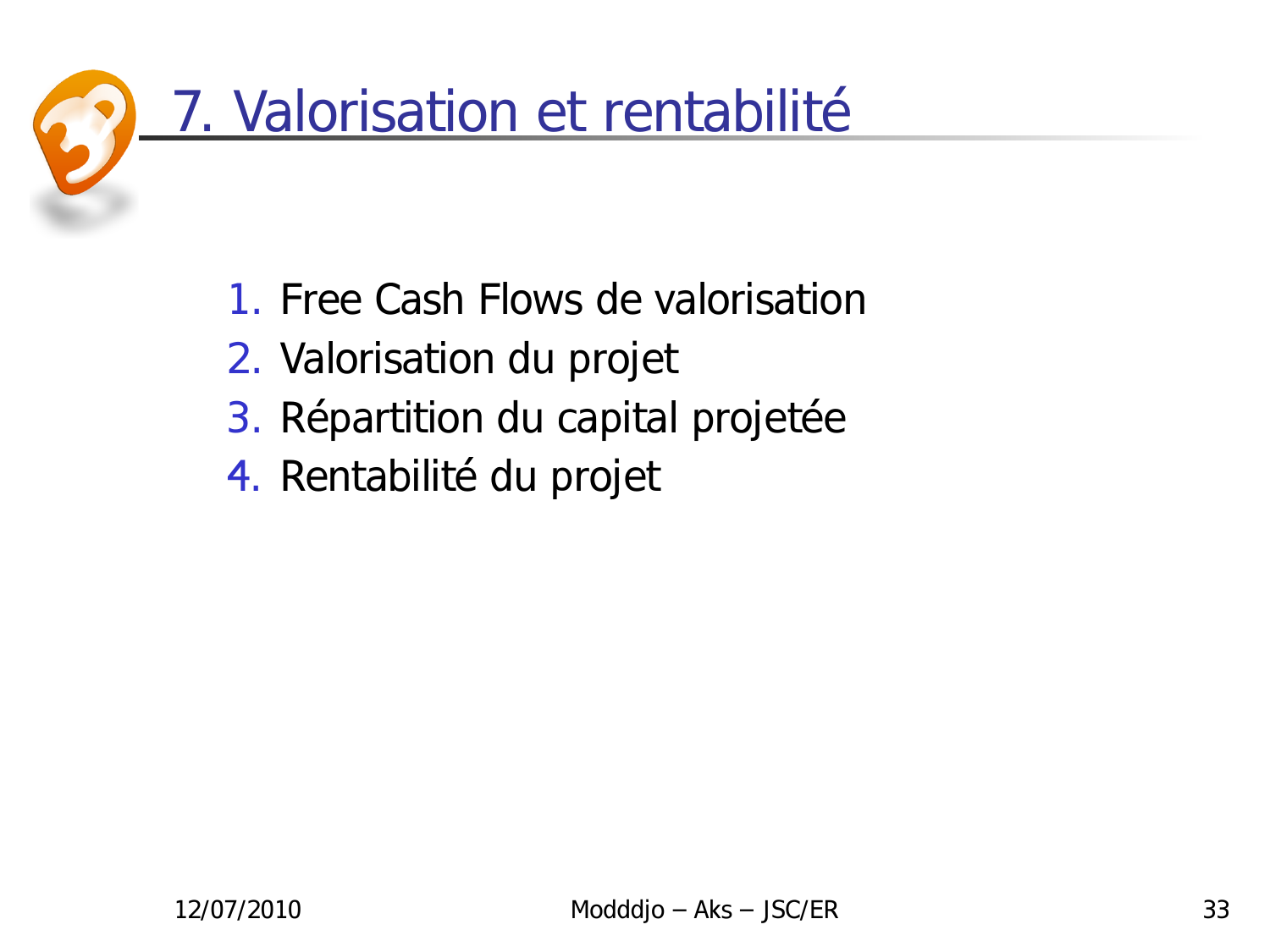

# 7. Valorisation et rentabilité

Free Cash Flows de valorisation
Valorisation du projet
Répartition du capital projetée
Rentabilité du projet

12/07/2010
Modddjo – Aks – JSC/ER
33